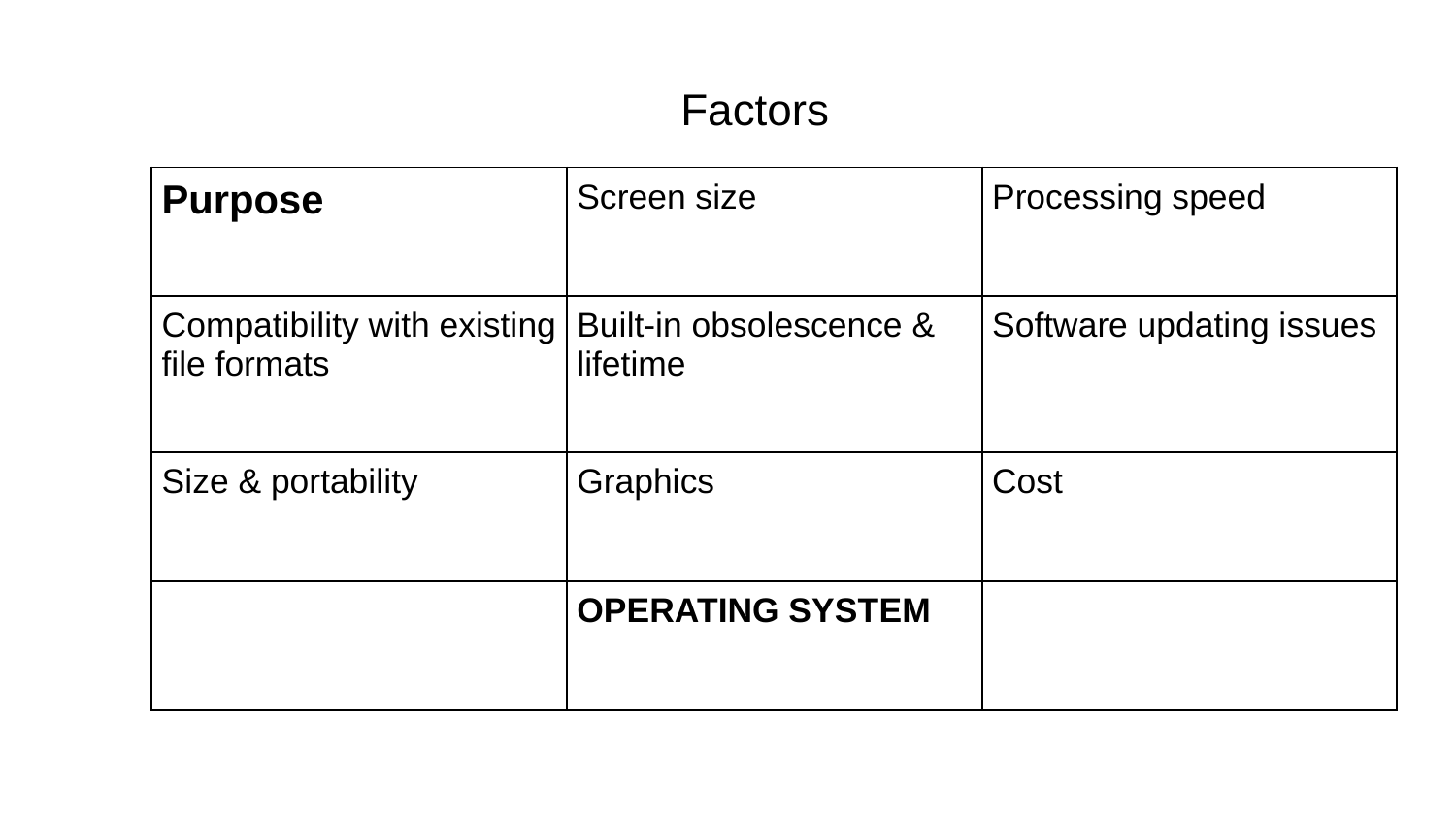

Factors

| Purpose | Screen size | Processing speed |
| --- | --- | --- |
| Compatibility with existing file formats | Built-in obsolescence & lifetime | Software updating issues |
| Size & portability | Graphics | Cost |
|  | OPERATING SYSTEM |  |